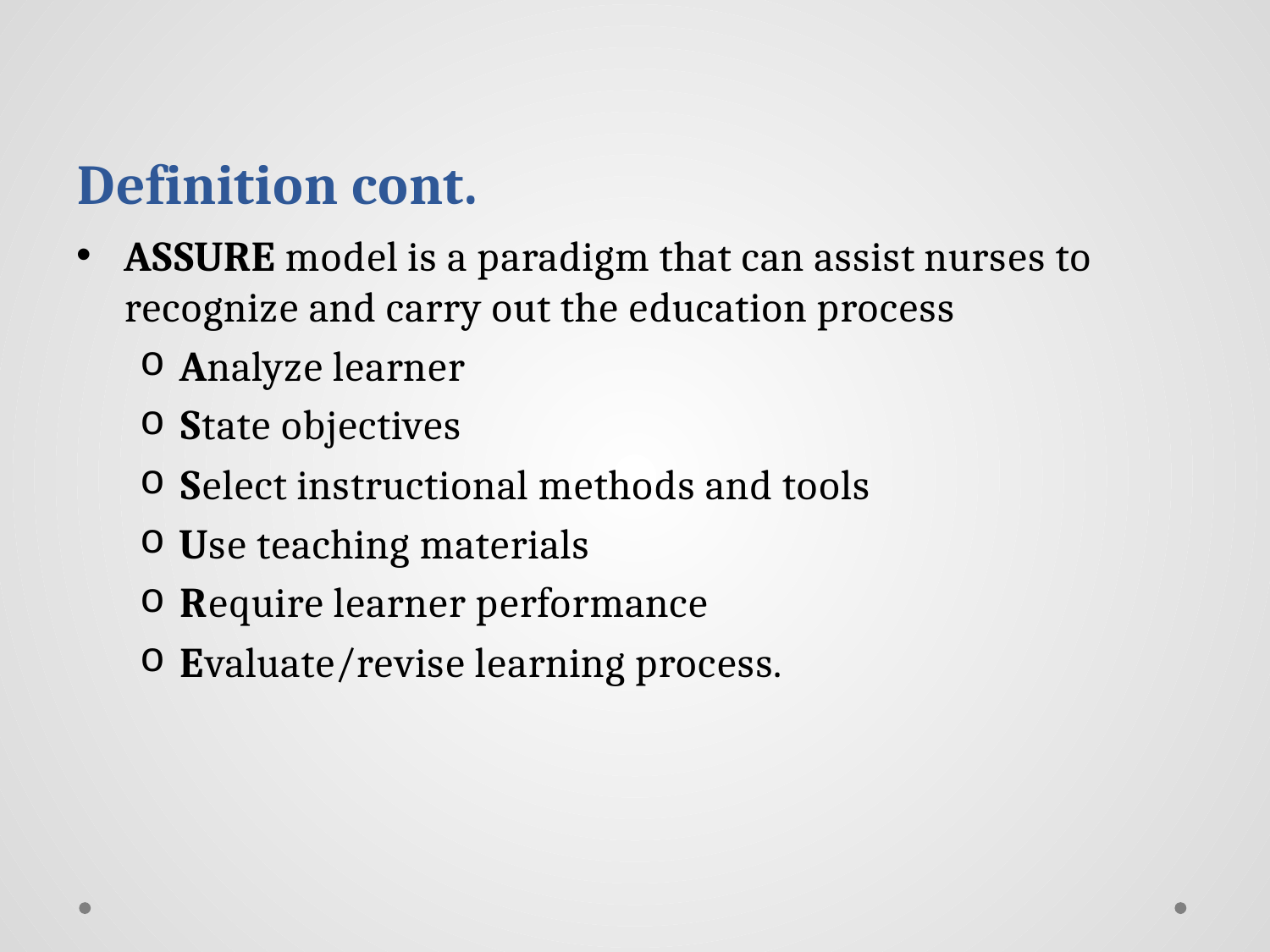

# Definition cont.
ASSURE model is a paradigm that can assist nurses to recognize and carry out the education process
Analyze learner
State objectives
Select instructional methods and tools
Use teaching materials
Require learner performance
Evaluate/revise learning process.